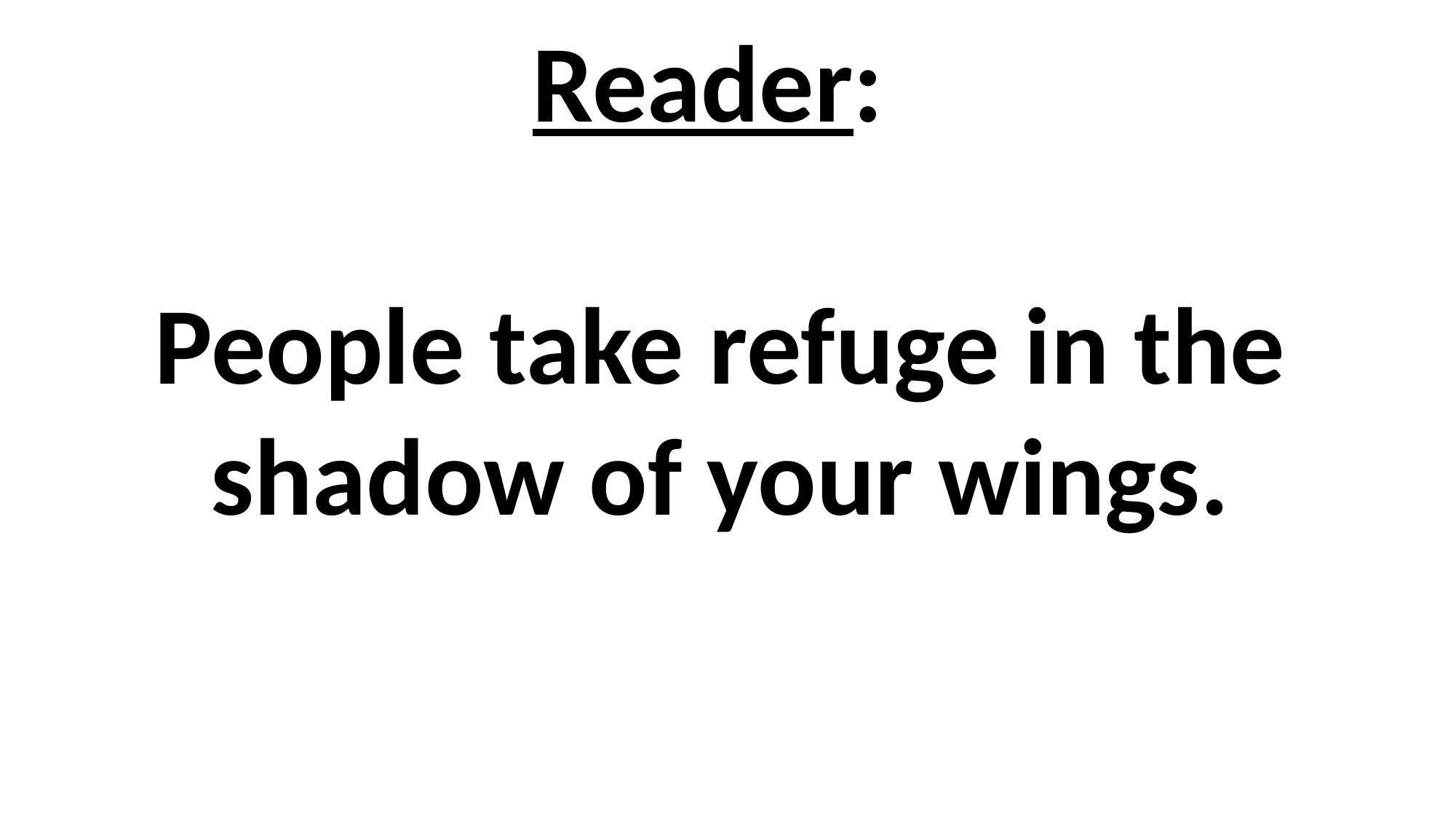

# Reader: People take refuge in the shadow of your wings.